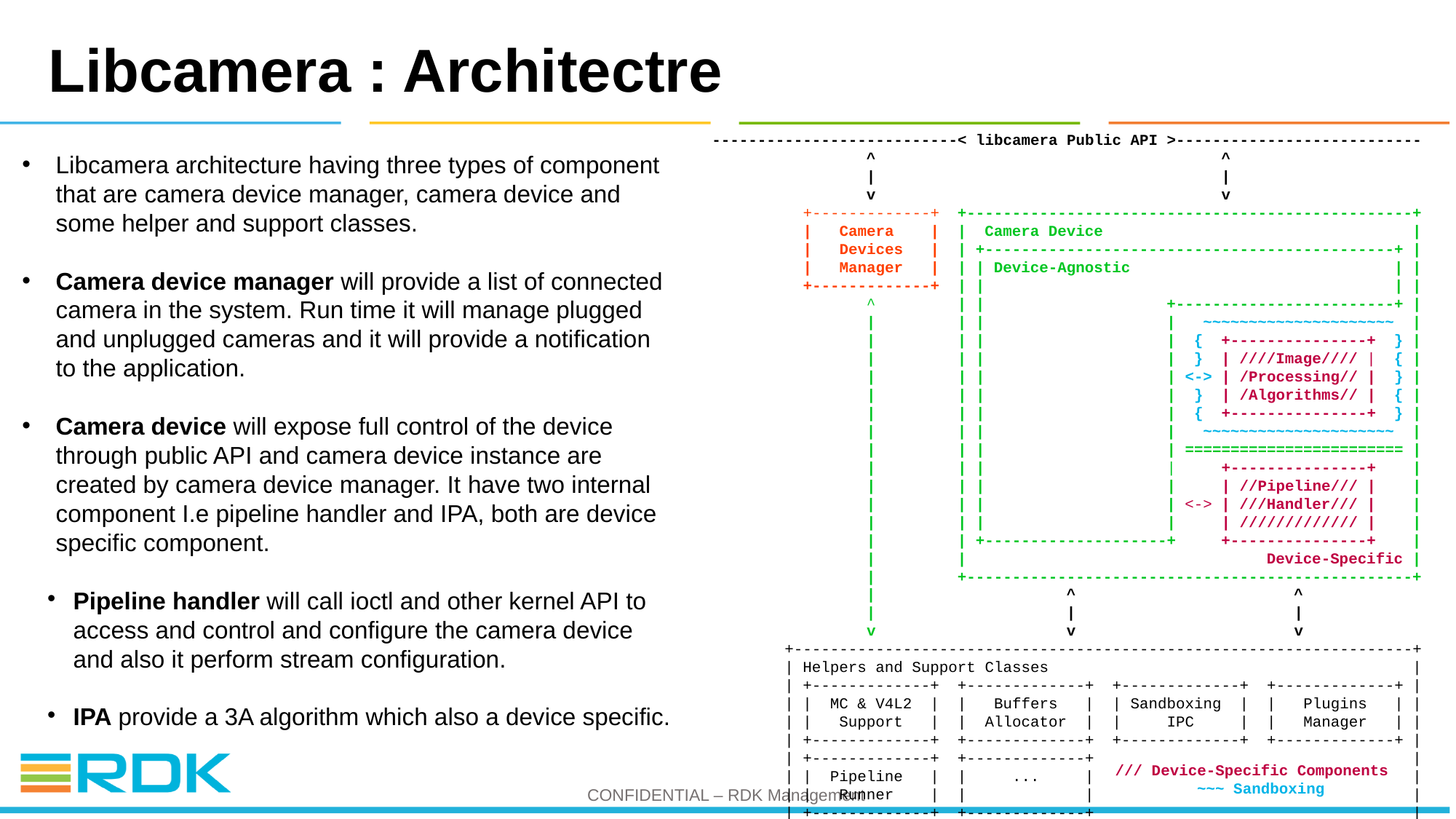

Libcamera : Architectre

Libcamera architecture having three types of component that are camera device manager, camera device and some helper and support classes.

Camera device manager will provide a list of connected camera in the system. Run time it will manage plugged and unplugged cameras and it will provide a notification to the application.

Camera device will expose full control of the device through public API and camera device instance are created by camera device manager. It have two internal component I.e pipeline handler and IPA, both are device specific component.

Pipeline handler will call ioctl and other kernel API to access and control and configure the camera device and also it perform stream configuration.

IPA provide a 3A algorithm which also a device specific.
---------------------------< libcamera Public API >---------------------------
                 ^                                      ^
                 |                                      |
                 v                                      v
          +-------------+  +-------------------------------------------------+
          |   Camera    |  |  Camera Device                                  |
          |   Devices   |  | +---------------------------------------------+ |
          |   Manager   |  | | Device-Agnostic                             | |
          +-------------+  | |                                             | |
                 ^         | |                    +------------------------+ |
                 |         | |                    |   ~~~~~~~~~~~~~~~~~~~~~  |
                 |         | |                    |  {  +---------------+  } |
                 |         | |                    |  }  | ////Image//// |  { |
                 |         | |                    | <-> | /Processing// |  } |
                 |         | |                    |  }  | /Algorithms// |  { |
                 |         | |                    |  {  +---------------+  } |
                 |         | |                    |   ~~~~~~~~~~~~~~~~~~~~~  |
                 |         | |                    | ======================== |
                 |         | |                    |     +---------------+    |
                 |         | |                    |     | //Pipeline/// |    |
                 |         | |                    | <-> | ///Handler/// |    |
                 |         | |                    |     | ///////////// |    |
                 |         | +--------------------+     +---------------+    |
                 |         |                                 Device-Specific |
                 |         +-------------------------------------------------+
                 |                     ^                        ^
                 |                     |                        |
                 v                     v                        v
        +--------------------------------------------------------------------+
        | Helpers and Support Classes                                        |
        | +-------------+  +-------------+  +-------------+  +-------------+ |
        | |  MC & V4L2  |  |   Buffers   |  | Sandboxing  |  |   Plugins   | |
        | |   Support   |  |  Allocator  |  |     IPC     |  |   Manager   | |
        | +-------------+  +-------------+  +-------------+  +-------------+ |
        | +-------------+  +-------------+                                   |
        | |  Pipeline   |  |     ...     |                                   |
        | |   Runner    |  |             |                                   |
        | +-------------+  +-------------+                                   |
        +--------------------------------------------------------------------+

 /// Device-Specific Components
          ~~~ Sandboxing